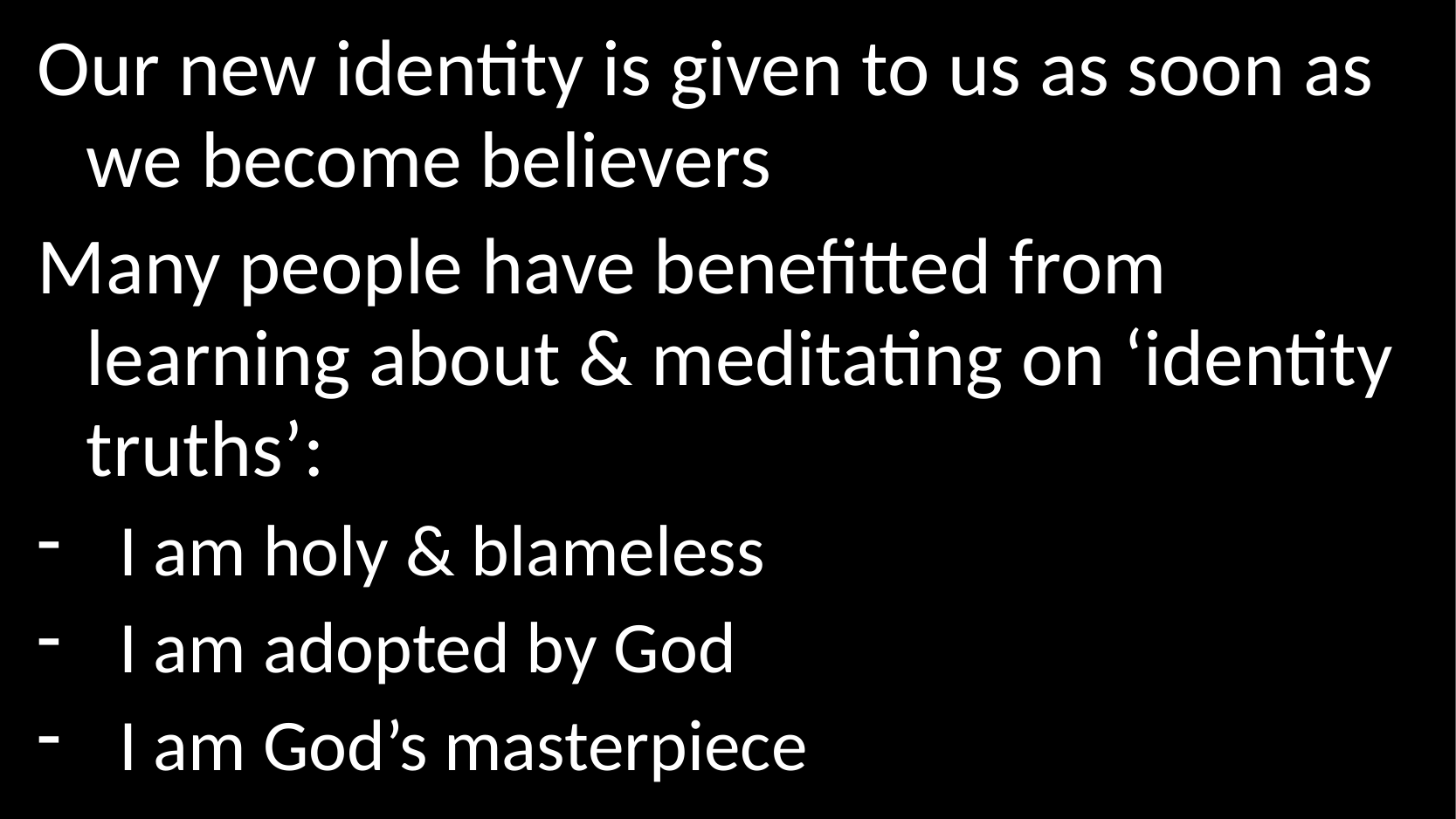

Our new identity is given to us as soon as we become believers
Many people have benefitted from learning about & meditating on ‘identity truths’:
I am holy & blameless
I am adopted by God
I am God’s masterpiece